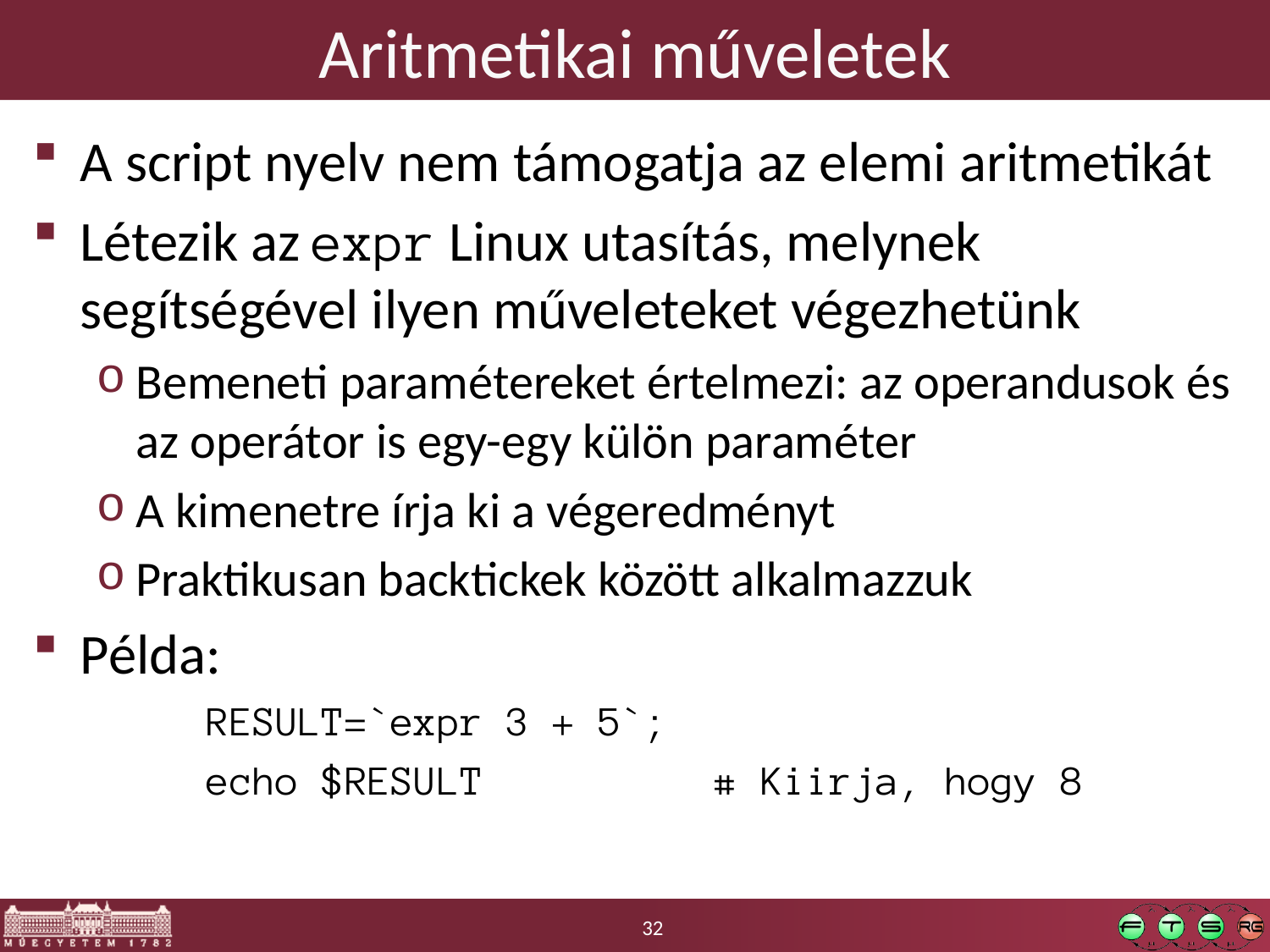

# Aritmetikai műveletek
A script nyelv nem támogatja az elemi aritmetikát
Létezik az expr Linux utasítás, melynek segítségével ilyen műveleteket végezhetünk
Bemeneti paramétereket értelmezi: az operandusok és az operátor is egy-egy külön paraméter
A kimenetre írja ki a végeredményt
Praktikusan backtickek között alkalmazzuk
Példa:
		RESULT=`expr 3 + 5`;
		echo $RESULT		# Kiirja, hogy 8

32